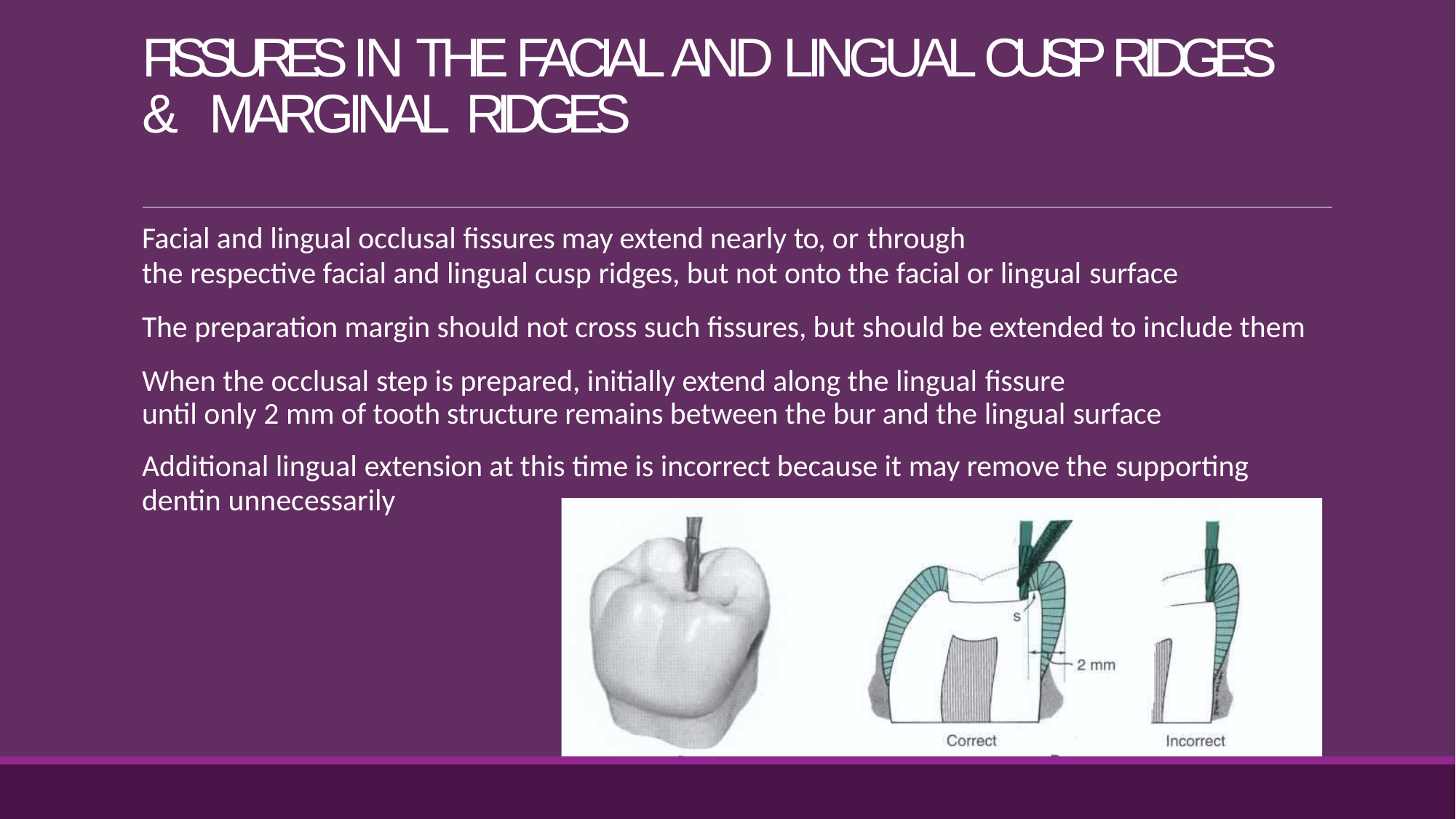

# FISSURES IN THE FACIAL AND LINGUAL CUSP RIDGES &  MARGINAL RIDGES

Facial and lingual occlusal fissures may extend nearly to, or through
the respective facial and lingual cusp ridges, but not onto the facial or lingual surface
The preparation margin should not cross such fissures, but should be extended to include them  When the occlusal step is prepared, initially extend along the lingual fissure
until only 2 mm of tooth structure remains between the bur and the lingual surface
Additional lingual extension at this time is incorrect because it may remove the supporting
dentin unnecessarily